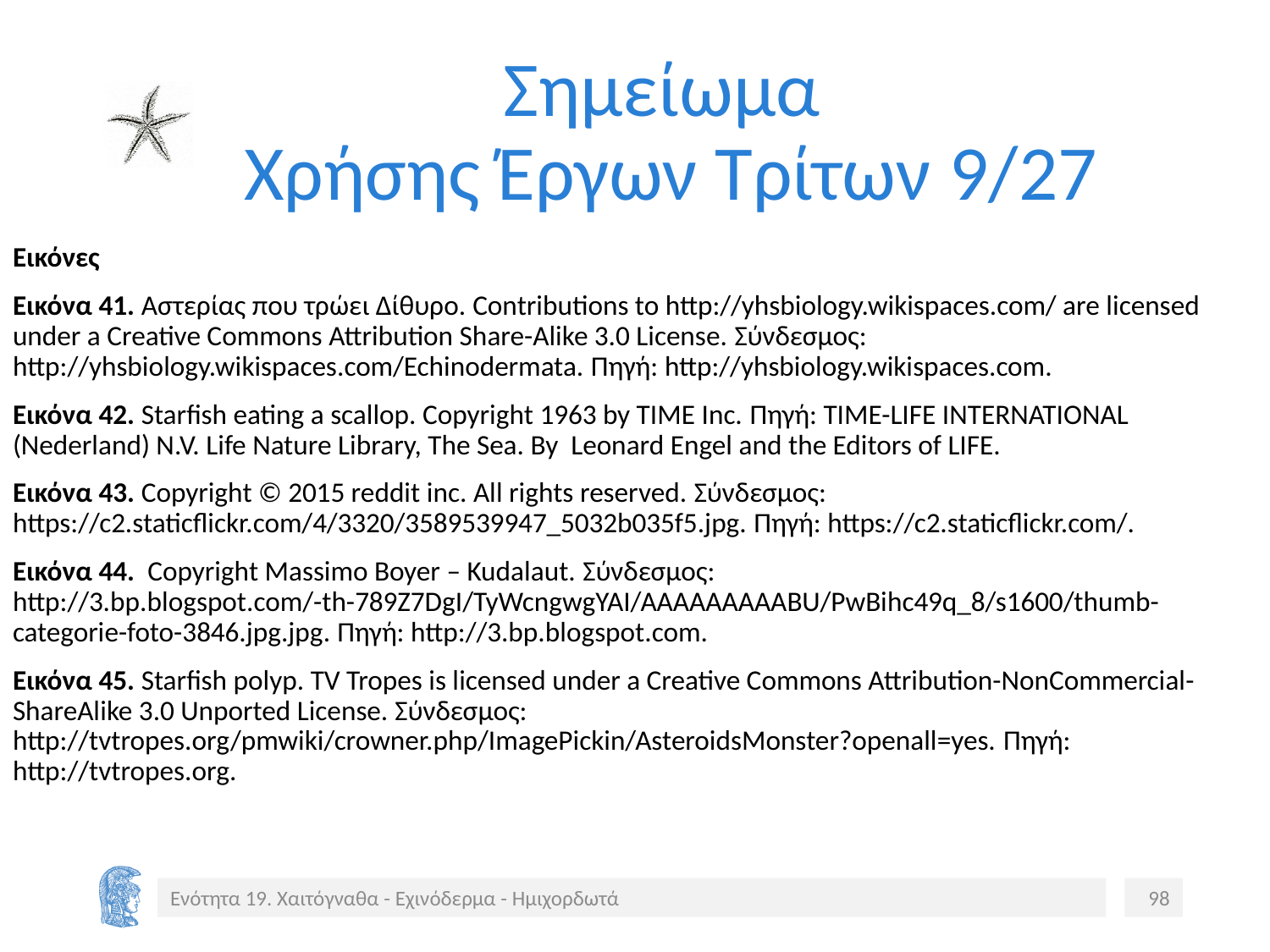

# Σημείωμα Χρήσης Έργων Τρίτων 9/27
Εικόνες
Εικόνα 41. Αστερίας που τρώει Δίθυρο. Contributions to http://yhsbiology.wikispaces.com/ are licensed under a Creative Commons Attribution Share-Alike 3.0 License. Σύνδεσμος: http://yhsbiology.wikispaces.com/Echinodermata. Πηγή: http://yhsbiology.wikispaces.com.
Εικόνα 42. Starfish eating a scallop. Copyright 1963 by TIME Inc. Πηγή: TIME-LIFE INTERNATIONAL (Nederland) N.V. Life Nature Library, The Sea. By  Leonard Engel and the Editors of LIFE.
Εικόνα 43. Copyright © 2015 reddit inc. All rights reserved. Σύνδεσμος: https://c2.staticflickr.com/4/3320/3589539947_5032b035f5.jpg. Πηγή: https://c2.staticflickr.com/.
Εικόνα 44.  Copyright Massimo Boyer – Kudalaut. Σύνδεσμος: http://3.bp.blogspot.com/-th-789Z7DgI/TyWcngwgYAI/AAAAAAAAABU/PwBihc49q_8/s1600/thumb-categorie-foto-3846.jpg.jpg. Πηγή: http://3.bp.blogspot.com.
Εικόνα 45. Starfish polyp. TV Tropes is licensed under a Creative Commons Attribution-NonCommercial-ShareAlike 3.0 Unported License. Σύνδεσμος: http://tvtropes.org/pmwiki/crowner.php/ImagePickin/AsteroidsMonster?openall=yes. Πηγή: http://tvtropes.org.
Ενότητα 19. Χαιτόγναθα - Εχινόδερμα - Ημιχορδωτά
98